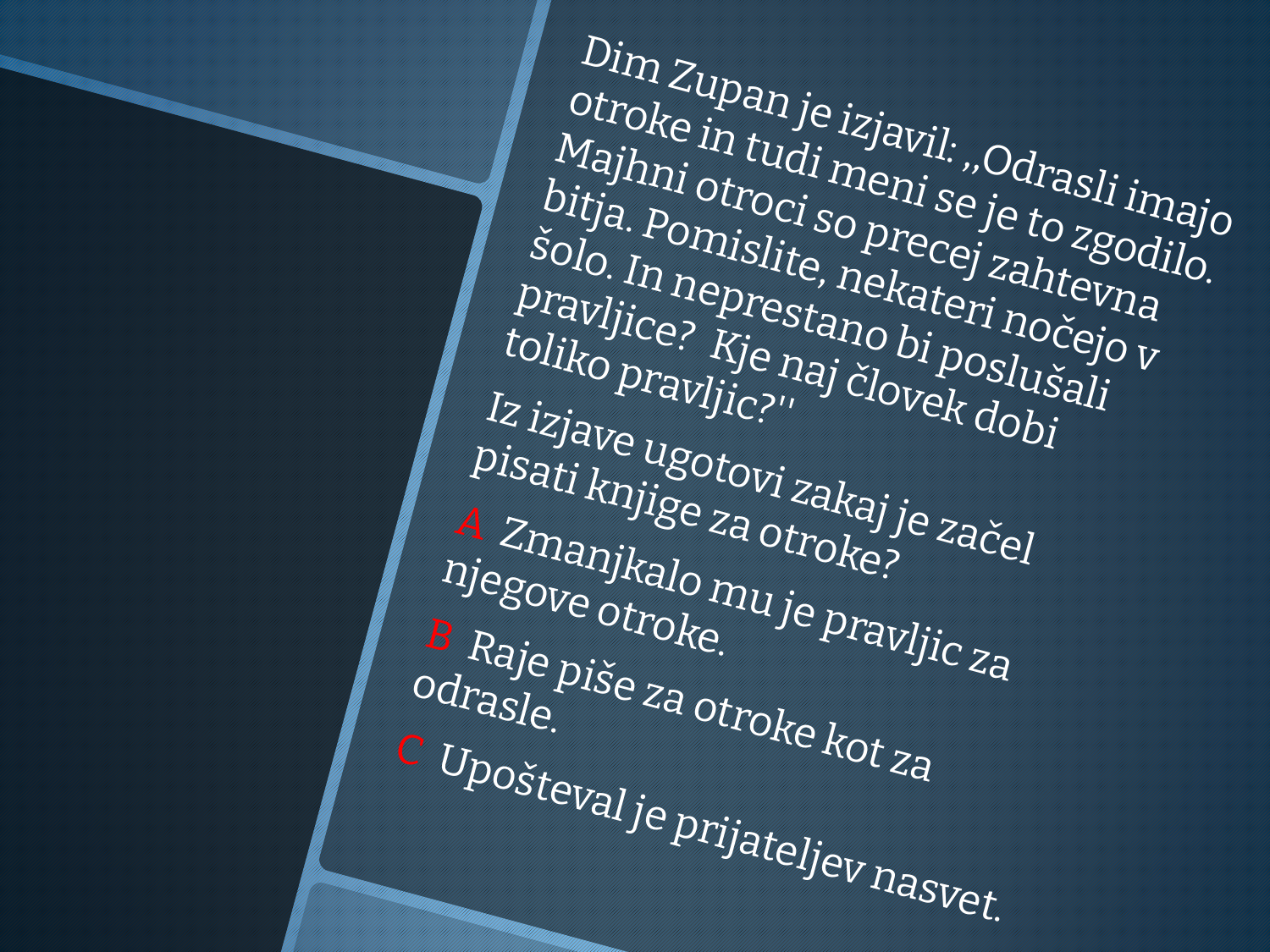

Dim Zupan je izjavil: ,,Odrasli imajo otroke in tudi meni se je to zgodilo. Majhni otroci so precej zahtevna bitja. Pomislite, nekateri nočejo v šolo. In neprestano bi poslušali pravljice?  Kje naj človek dobi toliko pravljic?''
Iz izjave ugotovi zakaj je začel pisati knjige za otroke?
A  Zmanjkalo mu je pravljic za njegove otroke.
B  Raje piše za otroke kot za odrasle.
C  Upošteval je prijateljev nasvet.

#